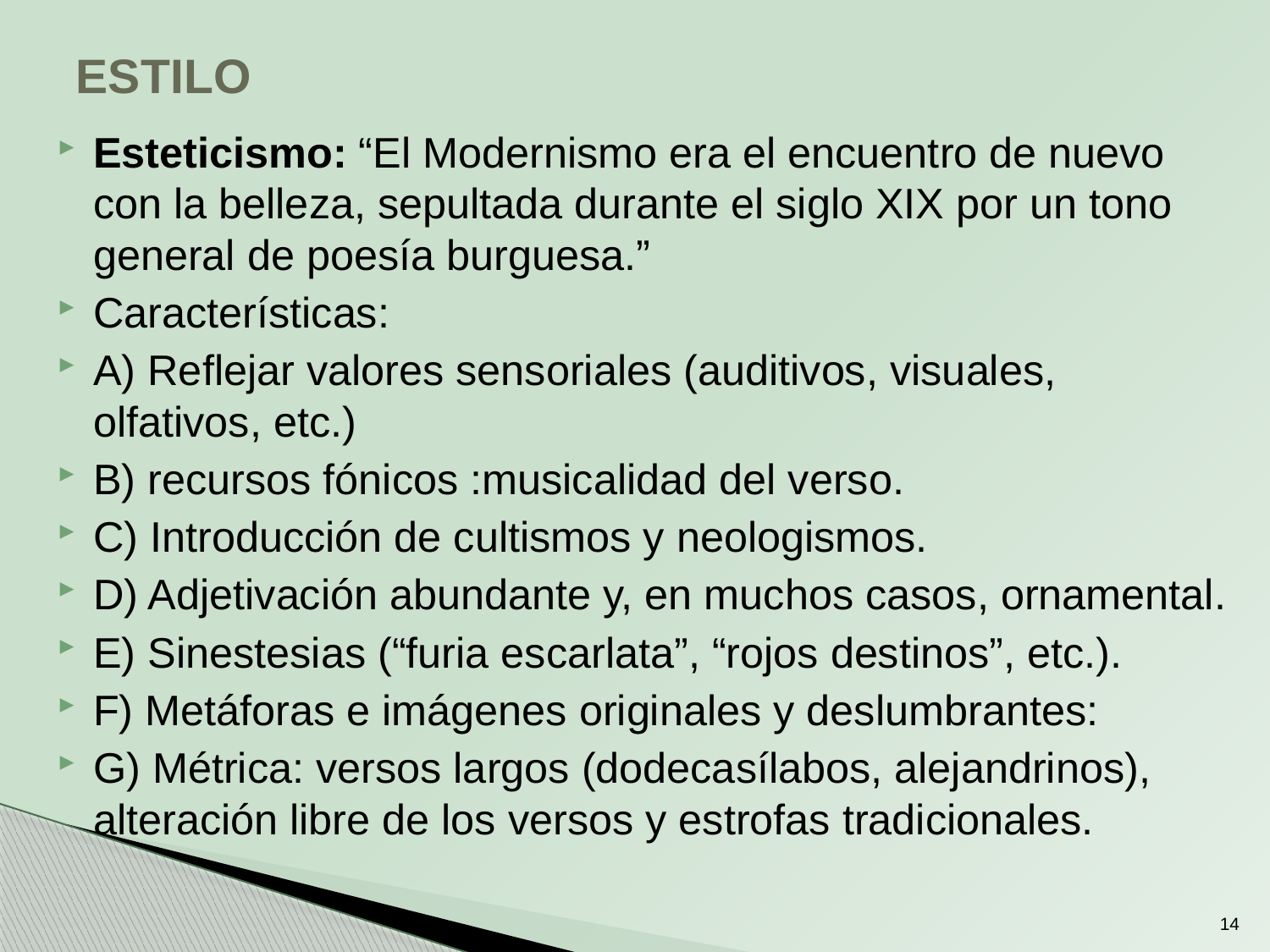

# ESTILO
Esteticismo: “El Modernismo era el encuentro de nuevo con la belleza, sepultada durante el siglo XIX por un tono general de poesía burguesa.”
Características:
A) Reflejar valores sensoriales (auditivos, visuales, olfativos, etc.)
B) recursos fónicos :musicalidad del verso.
C) Introducción de cultismos y neologismos.
D) Adjetivación abundante y, en muchos casos, ornamental.
E) Sinestesias (“furia escarlata”, “rojos destinos”, etc.).
F) Metáforas e imágenes originales y deslumbrantes:
G) Métrica: versos largos (dodecasílabos, alejandrinos), alteración libre de los versos y estrofas tradicionales.

14